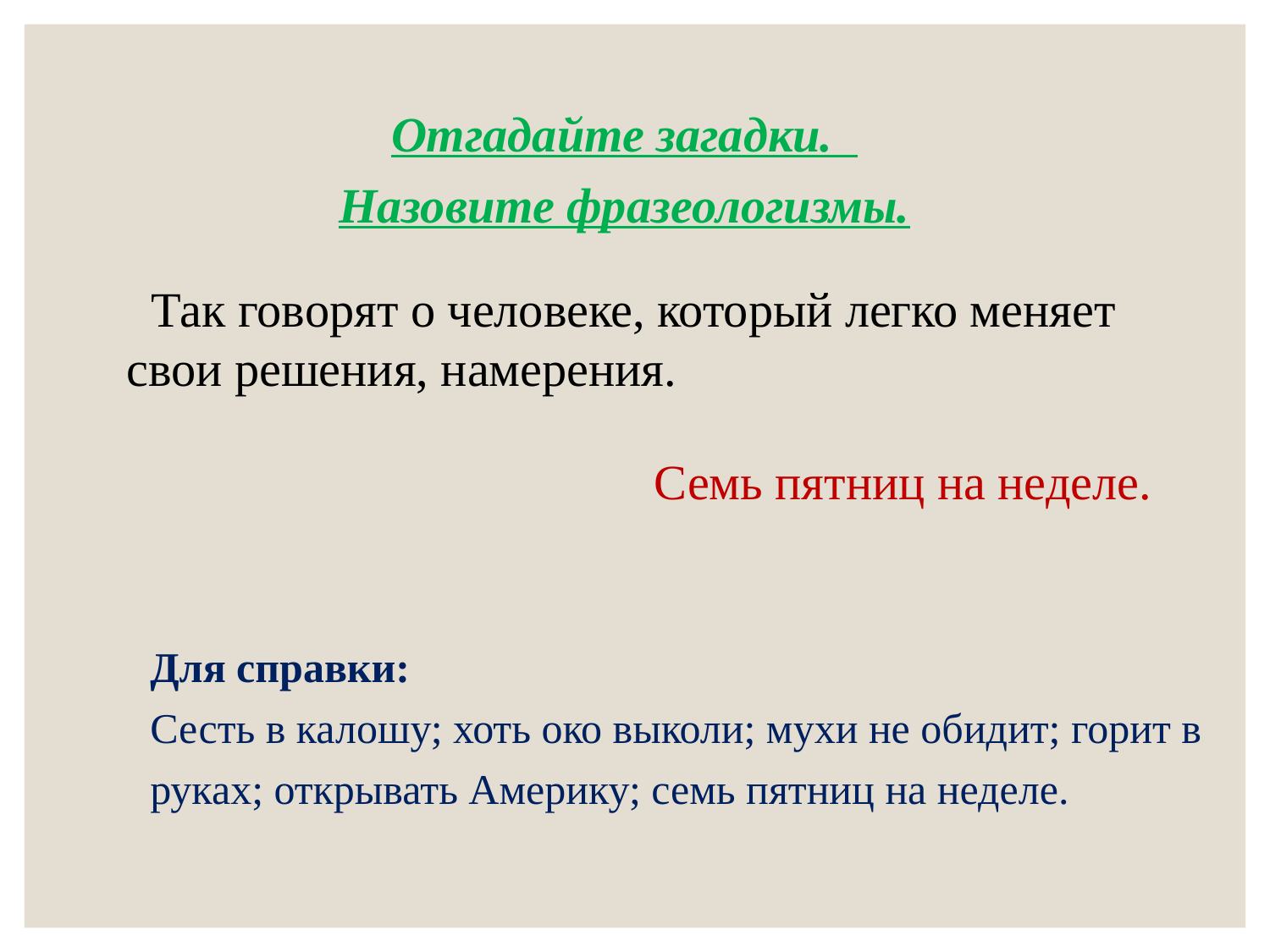

Отгадайте загадки.
Назовите фразеологизмы.
  Так говорят о человеке, который легко меняет свои решения, намерения.
Семь пятниц на неделе.

Для справки:
Сесть в калошу; хоть око выколи; мухи не обидит; горит в руках; открывать Америку; семь пятниц на неделе.